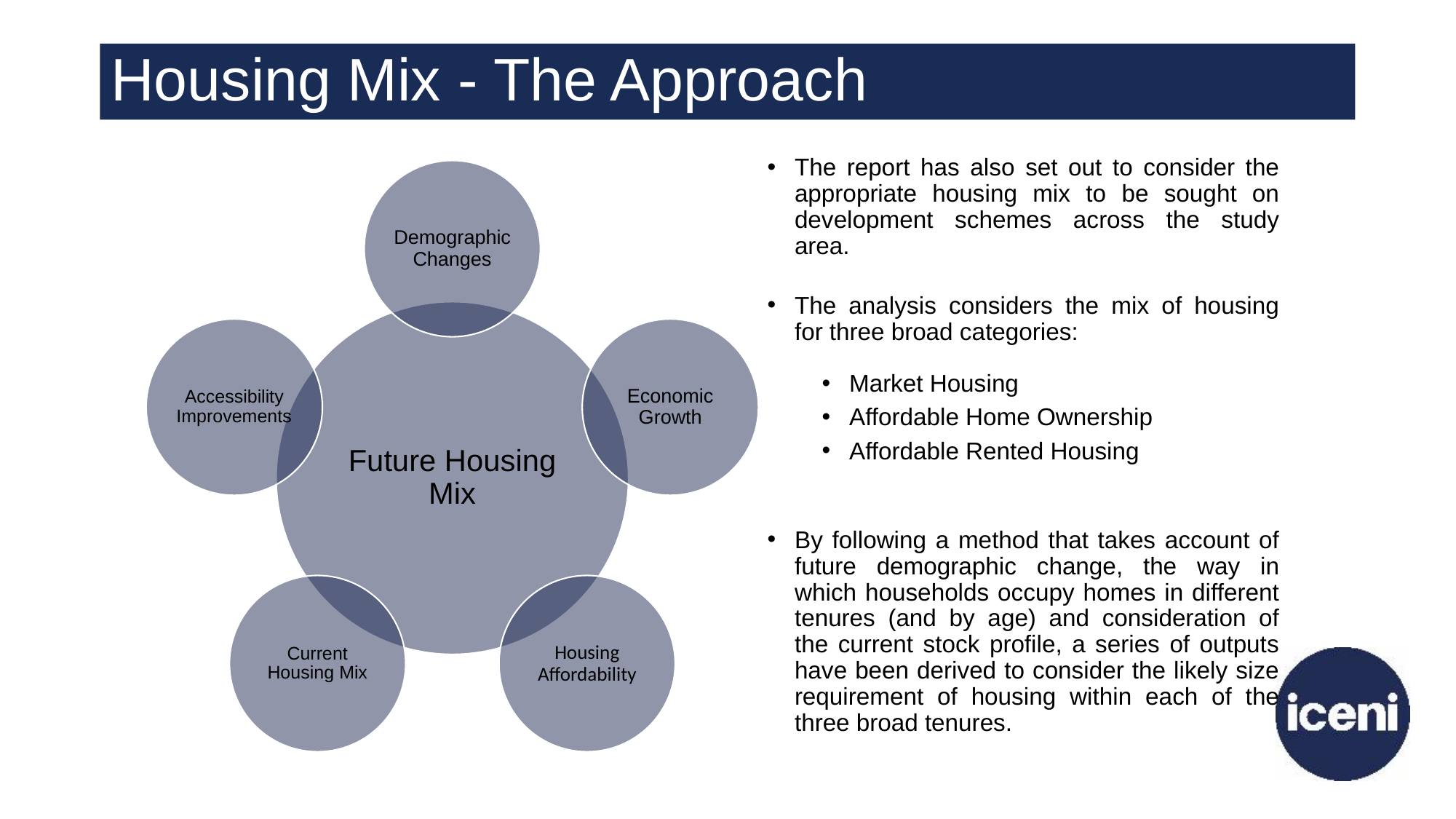

# Housing Mix - The Approach
Future Housing Mix
Demographic Changes
Economic Growth
Housing Affordability
Current Housing Mix
Accessibility Improvements
The report has also set out to consider the appropriate housing mix to be sought on development schemes across the study area.
The analysis considers the mix of housing for three broad categories:
Market Housing
Affordable Home Ownership
Affordable Rented Housing

By following a method that takes account of future demographic change, the way in which households occupy homes in different tenures (and by age) and consideration of the current stock profile, a series of outputs have been derived to consider the likely size requirement of housing within each of the three broad tenures.